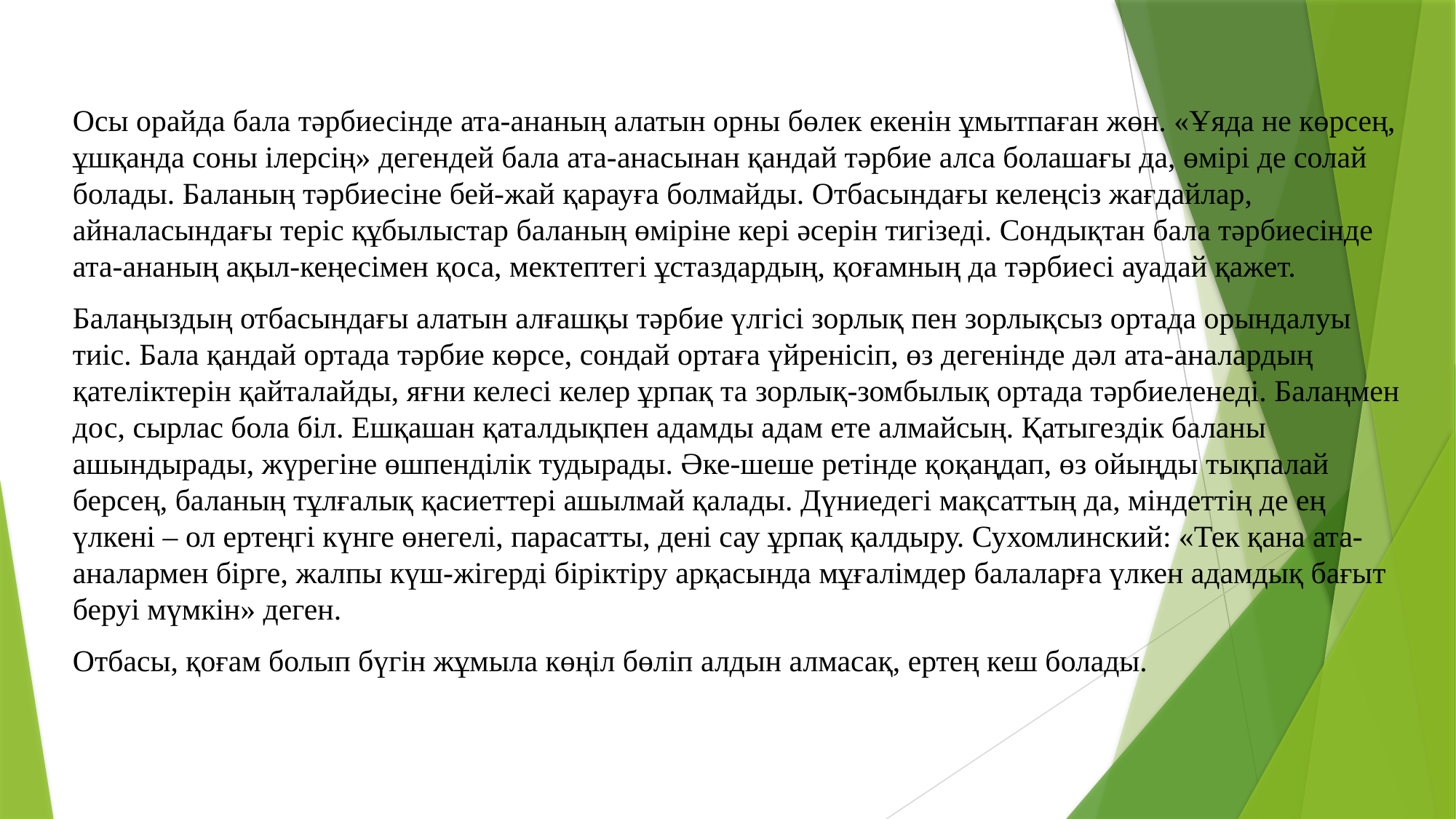

Осы орайда бала тәрбиесінде ата-ананың алатын орны бөлек екенін ұмытпаған жөн. «Ұяда не көрсең, ұшқанда соны ілерсің» дегендей бала ата-анасынан қандай тәрбие алса болашағы да, өмірі де солай болады. Баланың тәрбиесіне бей-жай қарауға болмайды. Отбасындағы келеңсіз жағдайлар, айналасындағы теріс құбылыстар баланың өміріне кері әсерін тигізеді. Сондықтан бала тәрбиесінде ата-ананың ақыл-кеңесімен қоса, мектептегі ұстаздардың, қоғамның да тәрбиесі ауадай қажет.
Балаңыздың отбасындағы алатын алғашқы тәрбие үлгісі зорлық пен зорлықсыз ортада орындалуы тиіс. Бала қандай ортада тәрбие көрсе, сондай ортаға үйренісіп, өз дегенінде дәл ата-аналардың қателіктерін қайталайды, яғни келесі келер ұрпақ та зорлық-зомбылық ортада тәрбиеленеді. Балаңмен дос, сырлас бола біл. Ешқашан қаталдықпен адамды адам ете алмайсың. Қатыгездік баланы ашындырады, жүрегіне өшпенділік тудырады. Әке-шеше ретінде қоқаңдап, өз ойыңды тықпалай берсең, баланың тұлғалық қасиеттері ашылмай қалады. Дүниедегі мақсаттың да, міндеттің де ең үлкені – ол ертеңгі күнге өнегелі, парасатты, дені сау ұрпақ қалдыру. Сухомлинский: «Тек қана ата-аналармен бірге, жалпы күш-жігерді біріктіру арқасында мұғалімдер балаларға үлкен адамдық бағыт беруі мүмкін» деген.
Отбасы, қоғам болып бүгін жұмыла көңіл бөліп алдын алмасақ, ертең кеш болады.